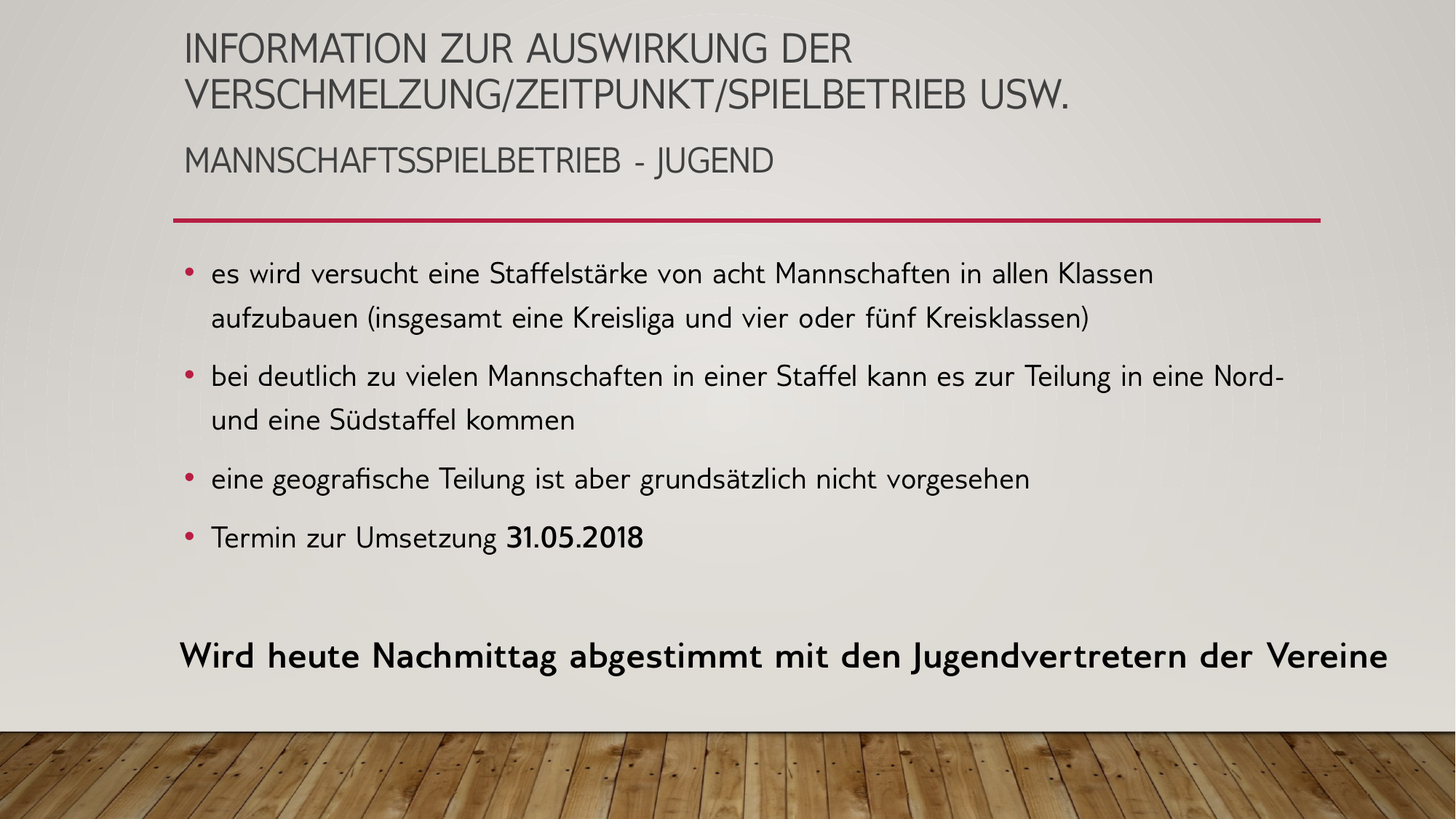

# Information zur Auswirkung der Verschmelzung/Zeitpunkt/Spielbetrieb usw.
Mannschaftsspielbetrieb - Jugend
es wird versucht eine Staffelstärke von acht Mannschaften in allen Klassen aufzubauen (insgesamt eine Kreisliga und vier oder fünf Kreisklassen)
bei deutlich zu vielen Mannschaften in einer Staffel kann es zur Teilung in eine Nord- und eine Südstaffel kommen
eine geografische Teilung ist aber grundsätzlich nicht vorgesehen
Termin zur Umsetzung 31.05.2018
Wird heute Nachmittag abgestimmt mit den Jugendvertretern der Vereine